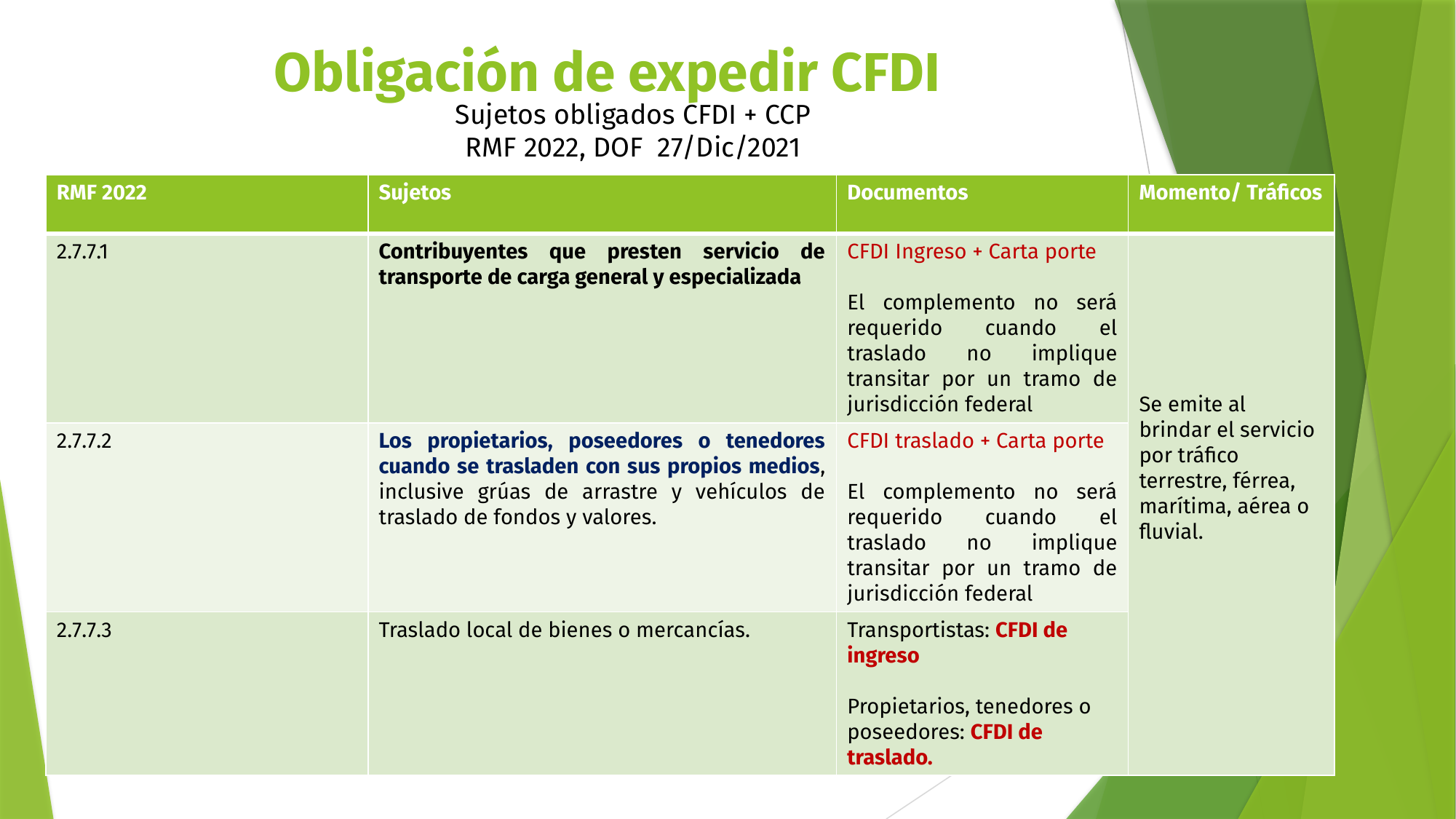

# Obligación de expedir CFDI
Sujetos obligados CFDI + CCP
RMF 2022, DOF  27/Dic/2021
| RMF 2022 | Sujetos | Documentos | Momento/ Tráficos |
| --- | --- | --- | --- |
| 2.7.7.1 | Contribuyentes que presten servicio de transporte de carga general y especializada | CFDI Ingreso + Carta porte El complemento no será requerido cuando el traslado no implique transitar por un tramo de jurisdicción federal | Se emite al brindar el servicio por tráfico terrestre, férrea, marítima, aérea o fluvial. |
| 2.7.7.2 | Los propietarios, poseedores o tenedores cuando se trasladen con sus propios medios, inclusive grúas de arrastre y vehículos de traslado de fondos y valores. | CFDI traslado + Carta porte El complemento no será requerido cuando el traslado no implique transitar por un tramo de jurisdicción federal |  |
| 2.7.7.3 | Traslado local de bienes o mercancías. | Transportistas: CFDI de ingreso Propietarios, tenedores o poseedores: CFDI de traslado. |  |